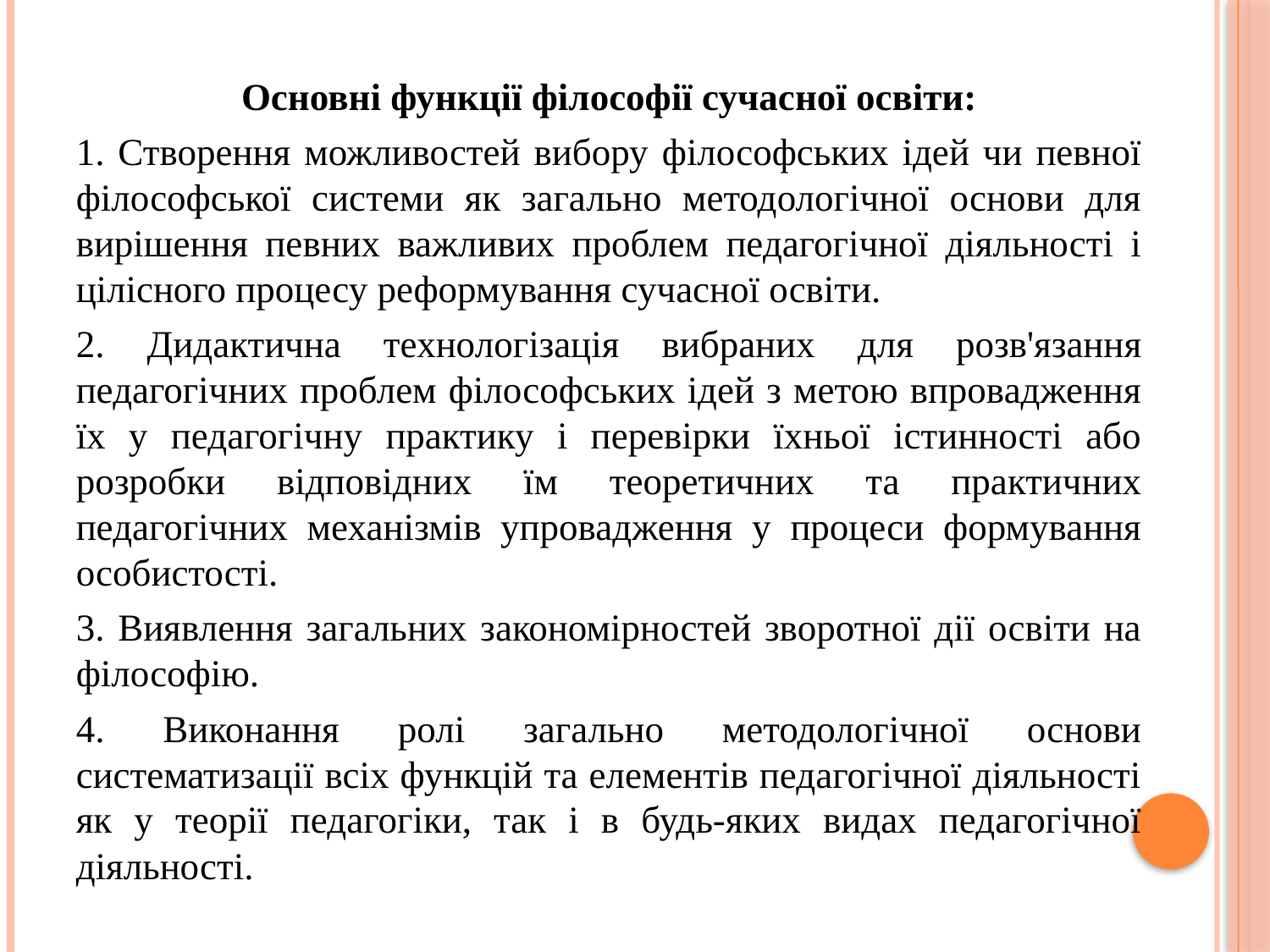

Основні функції філософії сучасної освіти:
1. Створення можливостей вибору філософських ідей чи певної філософської системи як загально методологічної основи для вирішення певних важливих проблем педагогічної діяльності і цілісного процесу реформування сучасної освіти.
2. Дидактична технологізація вибраних для розв'язання педагогічних проблем філософських ідей з метою впровадження їх у педагогічну практику і перевірки їхньої істинності або розробки відповідних їм теоретичних та практичних педагогічних механізмів упровадження у процеси формування особистості.
3. Виявлення загальних закономірностей зворотної дії освіти на філософію.
4. Виконання ролі загально методологічної основи систематизації всіх функцій та елементів педагогічної діяльності як у теорії педагогіки, так і в будь-яких видах педагогічної діяльності.